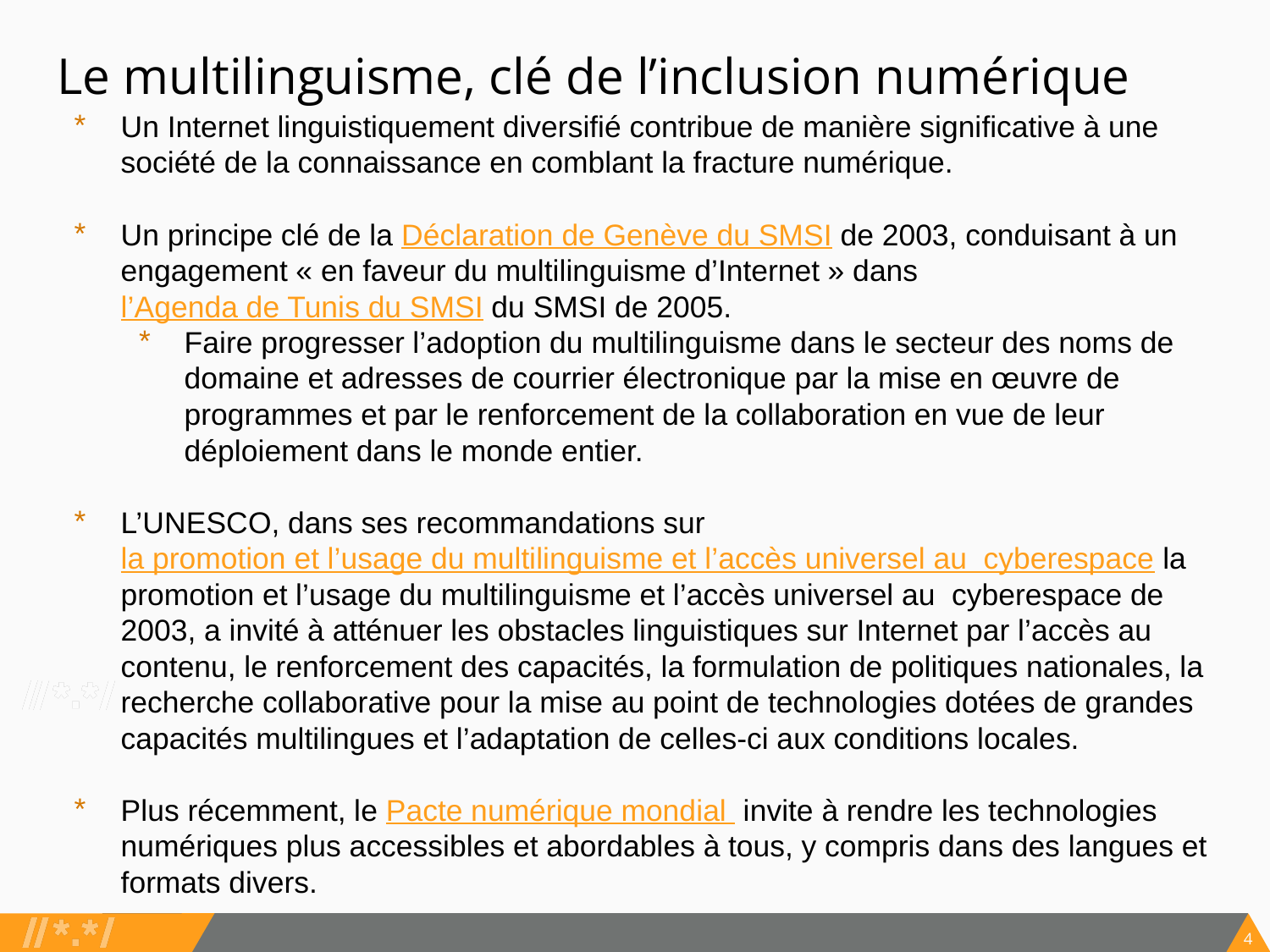

# Le multilinguisme, clé de l’inclusion numérique
Un Internet linguistiquement diversifié contribue de manière significative à une société de la connaissance en comblant la fracture numérique.

Un principe clé de la Déclaration de Genève du SMSI de 2003, conduisant à un engagement « en faveur du multilinguisme d’Internet » dans  l’Agenda de Tunis du SMSI du SMSI de 2005.
Faire progresser l’adoption du multilinguisme dans le secteur des noms de domaine et adresses de courrier électronique par la mise en œuvre de programmes et par le renforcement de la collaboration en vue de leur déploiement dans le monde entier.

L’UNESCO, dans ses recommandations sur la promotion et l’usage du multilinguisme et l’accès universel au  cyberespace la promotion et l’usage du multilinguisme et l’accès universel au  cyberespace de 2003, a invité à atténuer les obstacles linguistiques sur Internet par l’accès au contenu, le renforcement des capacités, la formulation de politiques nationales, la recherche collaborative pour la mise au point de technologies dotées de grandes capacités multilingues et l’adaptation de celles-ci aux conditions locales.

Plus récemment, le Pacte numérique mondial  invite à rendre les technologies numériques plus accessibles et abordables à tous, y compris dans des langues et formats divers.